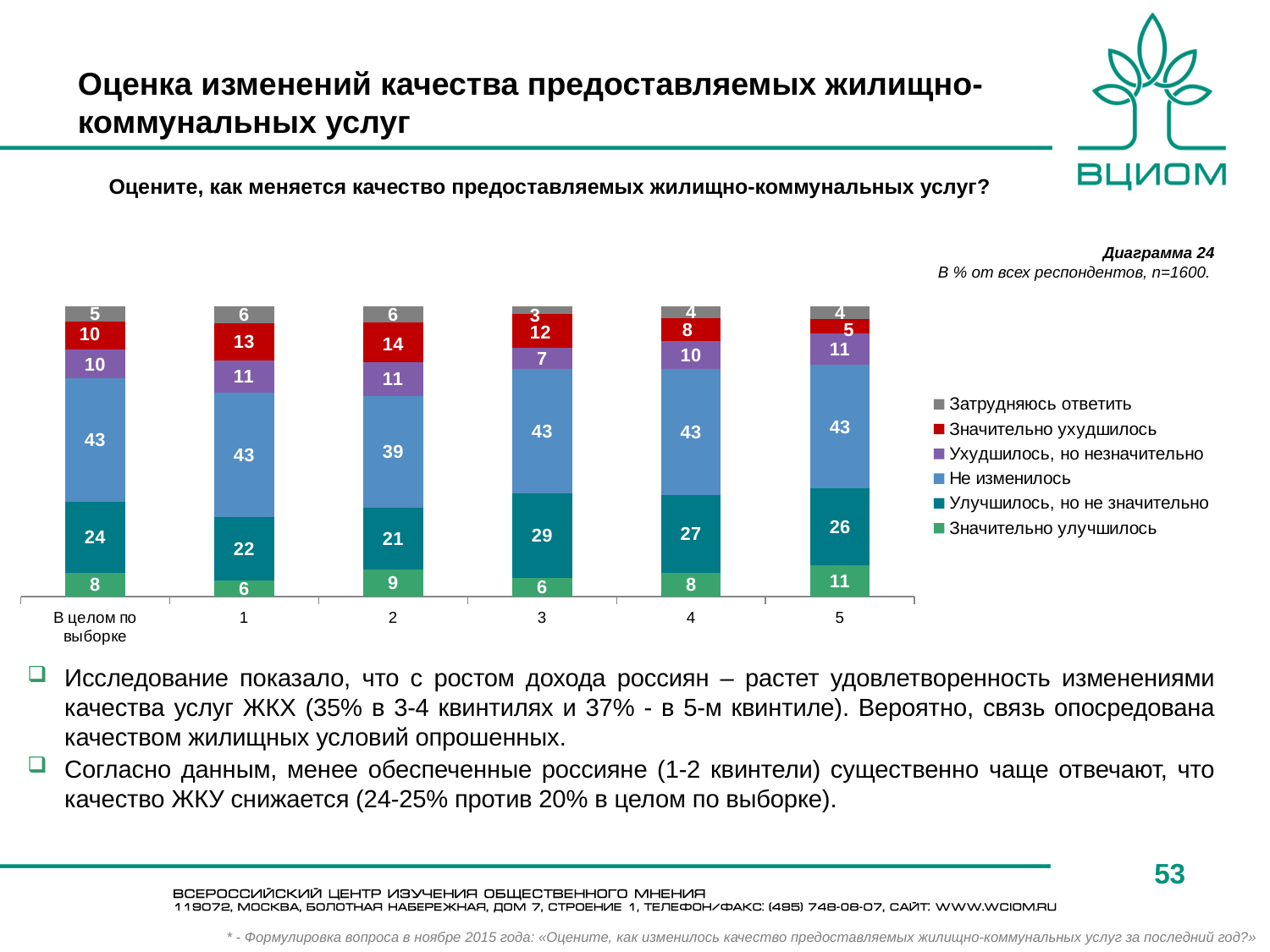

Оценка изменений качества предоставляемых жилищно-коммунальных услуг
Оцените, как меняется качество предоставляемых жилищно-коммунальных услуг?
Диаграмма 24
В % от всех респондентов, n=1600.

### Chart

| Category | Значительно улучшилось | Улучшилось, но не значительно | Не изменилось | Ухудшилось, но незначительно | Значительно ухудшилось | Затрудняюсь ответить |
|---|---|---|---|---|---|---|
| В целом по выборке | 8.254583346621015 | 24.366998911120785 | 42.5161769590616 | 9.805258127609338 | 9.70348622916864 | 5.353496426418405 |
| 1 | 5.51804065783595 | 21.87355541850512 | 42.82003529170325 | 11.14316422124561 | 12.869701882367506 | 5.775502528342628 |
| 2 | 9.425714317202447 | 21.024550475945205 | 38.70875718924491 | 11.49494310808846 | 13.700689341557633 | 5.6453455679612885 |
| 3 | 6.42595496708121 | 28.986679234499277 | 42.896942556026545 | 7.4817077354527415 | 11.609897577814092 | 2.5988179291261715 |
| 4 | 8.23590371362855 | 26.729028843981727 | 43.33649314253893 | 9.651709119772145 | 7.805176067621294 | 4.241689112457256 |
| 5 | 10.893450096605955 | 26.23369118512147 | 42.7591737178486 | 10.745514064703006 | 4.894941183908842 | 4.473229751812134 |
Исследование показало, что с ростом дохода россиян – растет удовлетворенность изменениями качества услуг ЖКХ (35% в 3-4 квинтилях и 37% - в 5-м квинтиле). Вероятно, связь опосредована качеством жилищных условий опрошенных.
Согласно данным, менее обеспеченные россияне (1-2 квинтели) существенно чаще отвечают, что качество ЖКУ снижается (24-25% против 20% в целом по выборке).
53
* - Формулировка вопроса в ноябре 2015 года: «Оцените, как изменилось качество предоставляемых жилищно-коммунальных услуг за последний год?»